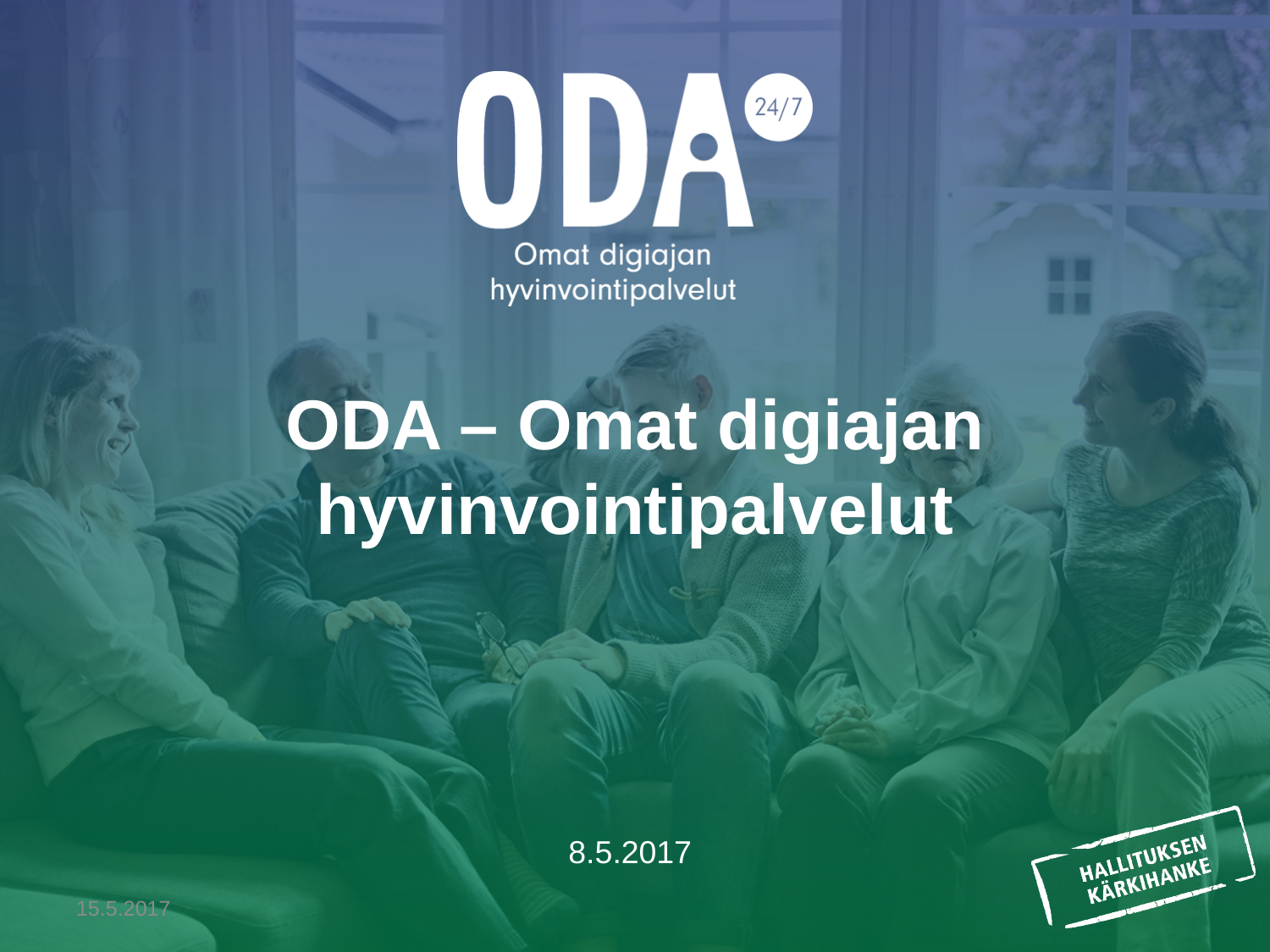

# ODA – Omat digiajan hyvinvointipalvelut
8.5.2017
15.5.2017